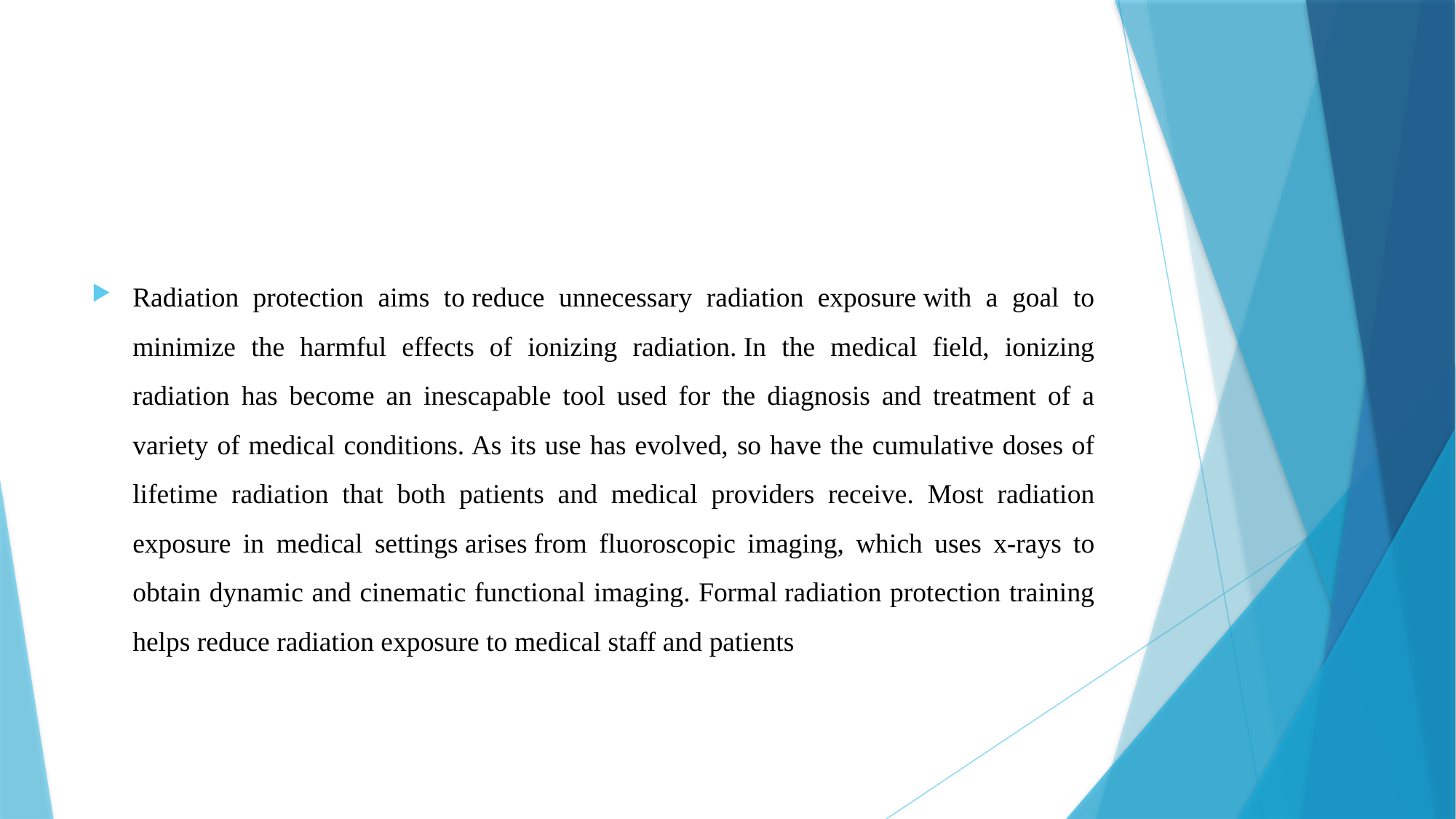

#
Radiation protection aims to reduce unnecessary radiation exposure with a goal to minimize the harmful effects of ionizing radiation. In the medical field, ionizing radiation has become an inescapable tool used for the diagnosis and treatment of a variety of medical conditions. As its use has evolved, so have the cumulative doses of lifetime radiation that both patients and medical providers receive. Most radiation exposure in medical settings arises from fluoroscopic imaging, which uses x-rays to obtain dynamic and cinematic functional imaging. Formal radiation protection training helps reduce radiation exposure to medical staff and patients